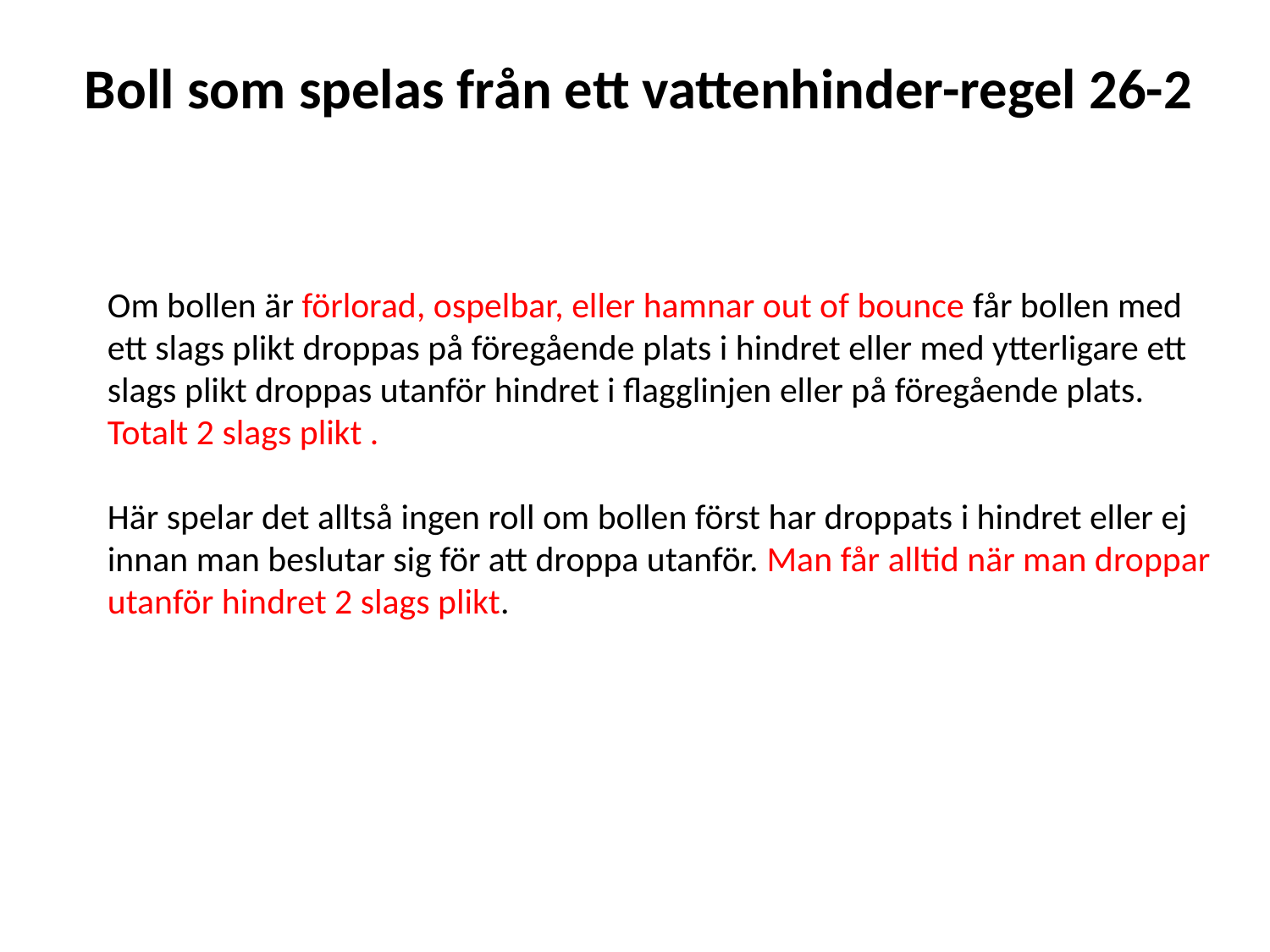

Boll som spelas från ett vattenhinder-regel 26-2
Om bollen är förlorad, ospelbar, eller hamnar out of bounce får bollen med ett slags plikt droppas på föregående plats i hindret eller med ytterligare ett slags plikt droppas utanför hindret i flagglinjen eller på föregående plats. Totalt 2 slags plikt .

Här spelar det alltså ingen roll om bollen först har droppats i hindret eller ej innan man beslutar sig för att droppa utanför. Man får alltid när man droppar utanför hindret 2 slags plikt.